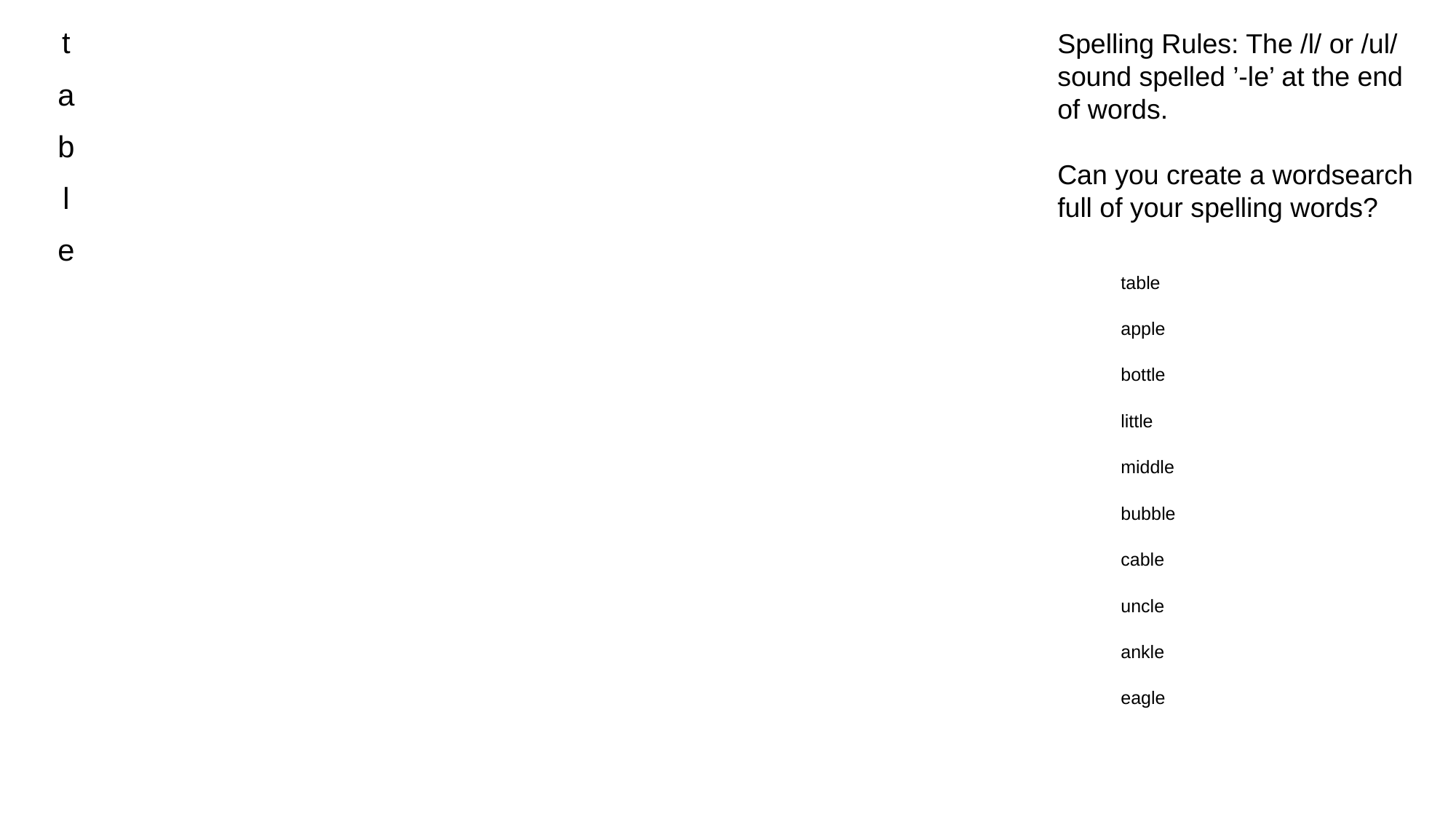

| t |  |  |  |  |  |  |  |  |  |  |  |  |  |  |
| --- | --- | --- | --- | --- | --- | --- | --- | --- | --- | --- | --- | --- | --- | --- |
| a |  |  |  |  |  |  |  |  |  |  |  |  |  |  |
| b |  |  |  |  |  |  |  |  |  |  |  |  |  |  |
| l |  |  |  |  |  |  |  |  |  |  |  |  |  |  |
| e |  |  |  |  |  |  |  |  |  |  |  |  |  |  |
|  |  |  |  |  |  |  |  |  |  |  |  |  |  |  |
|  |  |  |  |  |  |  |  |  |  |  |  |  |  |  |
|  |  |  |  |  |  |  |  |  |  |  |  |  |  |  |
|  |  |  |  |  |  |  |  |  |  |  |  |  |  |  |
|  |  |  |  |  |  |  |  |  |  |  |  |  |  |  |
|  |  |  |  |  |  |  |  |  |  |  |  |  |  |  |
|  |  |  |  |  |  |  |  |  |  |  |  |  |  |  |
|  |  |  |  |  |  |  |  |  |  |  |  |  |  |  |
|  |  |  |  |  |  |  |  |  |  |  |  |  |  |  |
|  |  |  |  |  |  |  |  |  |  |  |  |  |  |  |
Spelling Rules: The /l/ or /ul/ sound spelled ’-le’ at the end of words.

Can you create a wordsearch full of your spelling words?

| table |
| --- |
| apple |
| bottle |
| little |
| middle |
| bubble |
| cable |
| uncle |
| ankle |
| eagle |